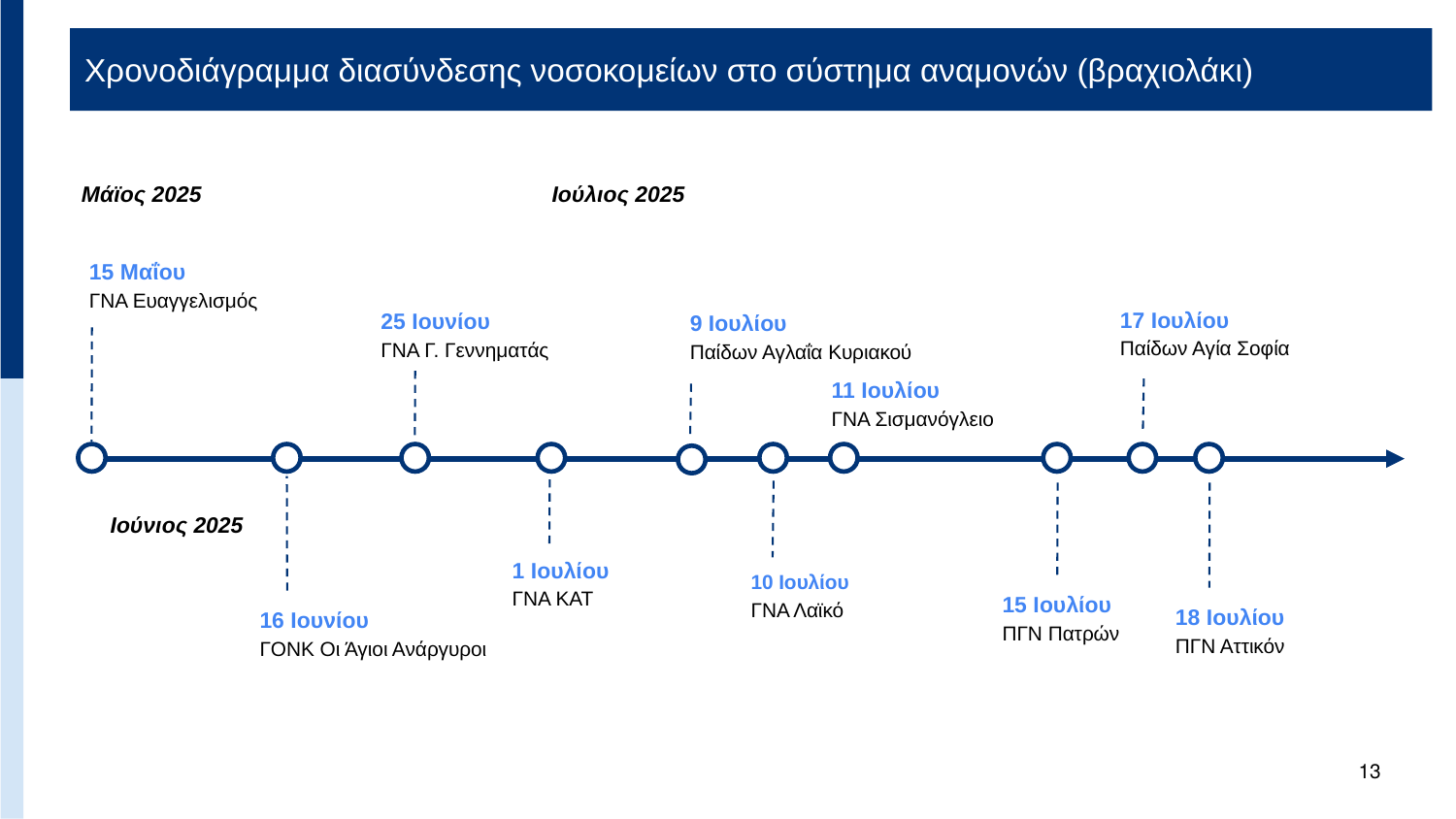

Χρονοδιάγραμμα διασύνδεσης νοσοκομείων στο σύστημα αναμονών (βραχιολάκι)
Μάϊος 2025
Ιούλιος 2025
15 Μαΐου
ΓΝΑ Ευαγγελισμός
17 Ιουλίου
Παίδων Αγία Σοφία
25 Ιουνίου
ΓΝΑ Γ. Γεννηματάς
9 Ιουλίου
Παίδων Αγλαΐα Κυριακού
11 Ιουλίου
ΓΝΑ Σισμανόγλειο

Ιούνιος 2025
1 Ιουλίου
ΓΝΑ ΚΑΤ
10 Ιουλίου
ΓΝΑ Λαϊκό
15 Ιουλίου
ΠΓΝ Πατρών
18 Ιουλίου
ΠΓΝ Αττικόν
16 Ιουνίου
ΓΟΝΚ Οι Άγιοι Ανάργυροι
13